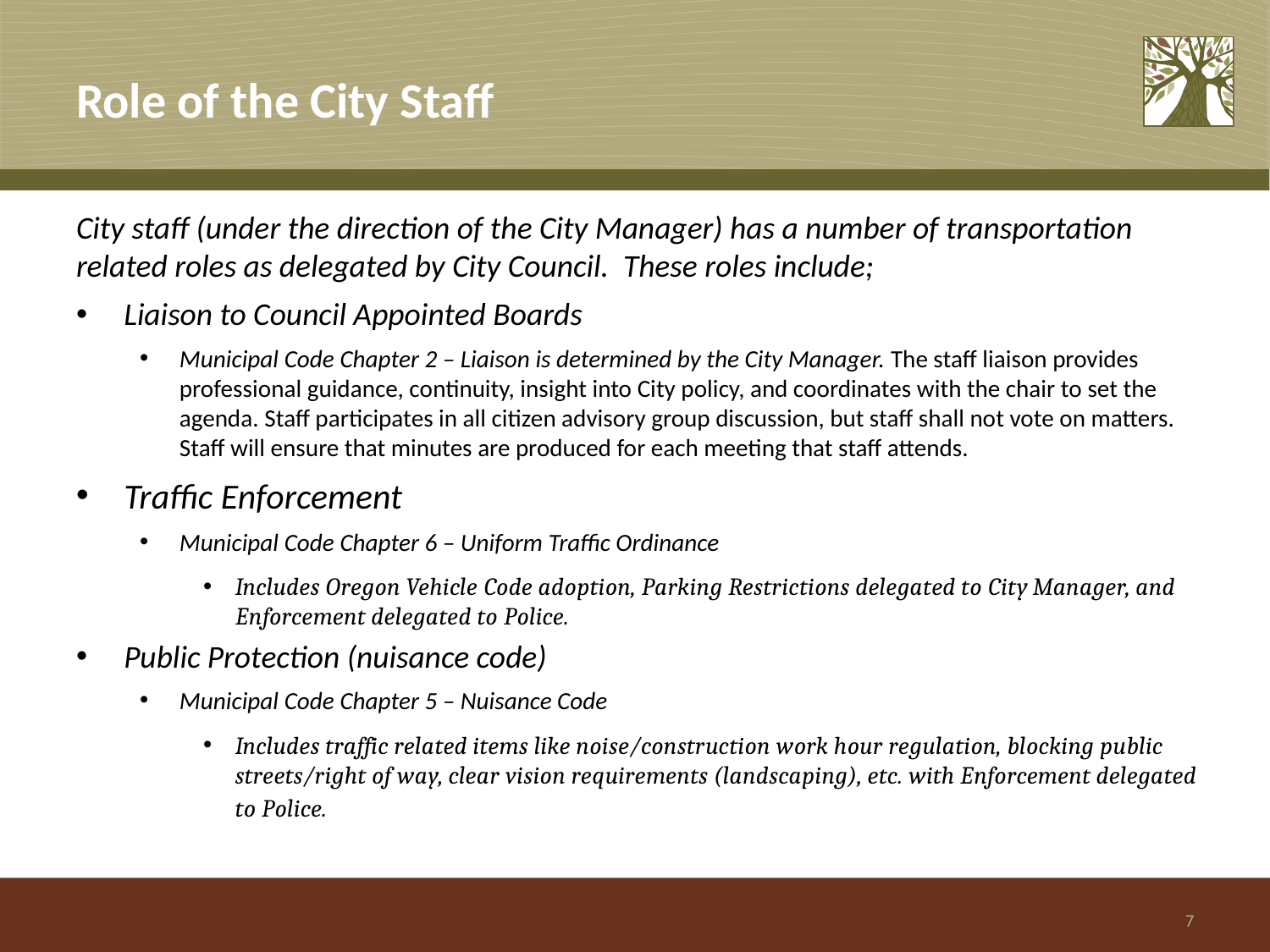

# Role of the City Staff
City staff (under the direction of the City Manager) has a number of transportation related roles as delegated by City Council.  These roles include;
Liaison to Council Appointed Boards
Municipal Code Chapter 2 – Liaison is determined by the City Manager. The staff liaison provides professional guidance, continuity, insight into City policy, and coordinates with the chair to set the agenda. Staff participates in all citizen advisory group discussion, but staff shall not vote on matters. Staff will ensure that minutes are produced for each meeting that staff attends.
Traffic Enforcement
Municipal Code Chapter 6 – Uniform Traffic Ordinance
Includes Oregon Vehicle Code adoption, Parking Restrictions delegated to City Manager, and Enforcement delegated to Police.
Public Protection (nuisance code)
Municipal Code Chapter 5 – Nuisance Code
Includes traffic related items like noise/construction work hour regulation, blocking public streets/right of way, clear vision requirements (landscaping), etc. with Enforcement delegated to Police.